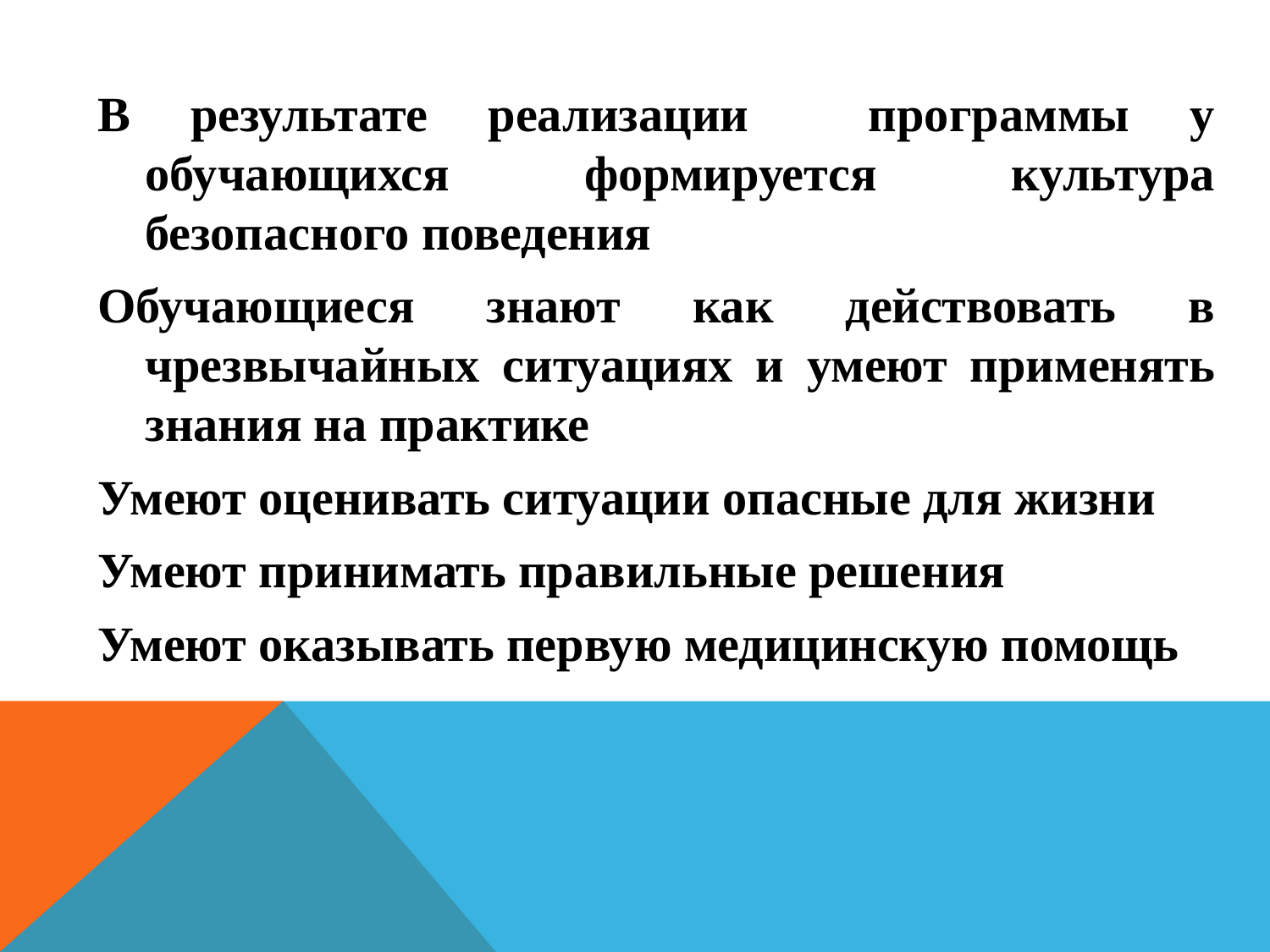

В результате реализации  программы у обучающихся формируется культура безопасного поведения
Обучающиеся знают как действовать в чрезвычайных ситуациях и умеют применять знания на практике
Умеют оценивать ситуации опасные для жизни
Умеют принимать правильные решения
Умеют оказывать первую медицинскую помощь